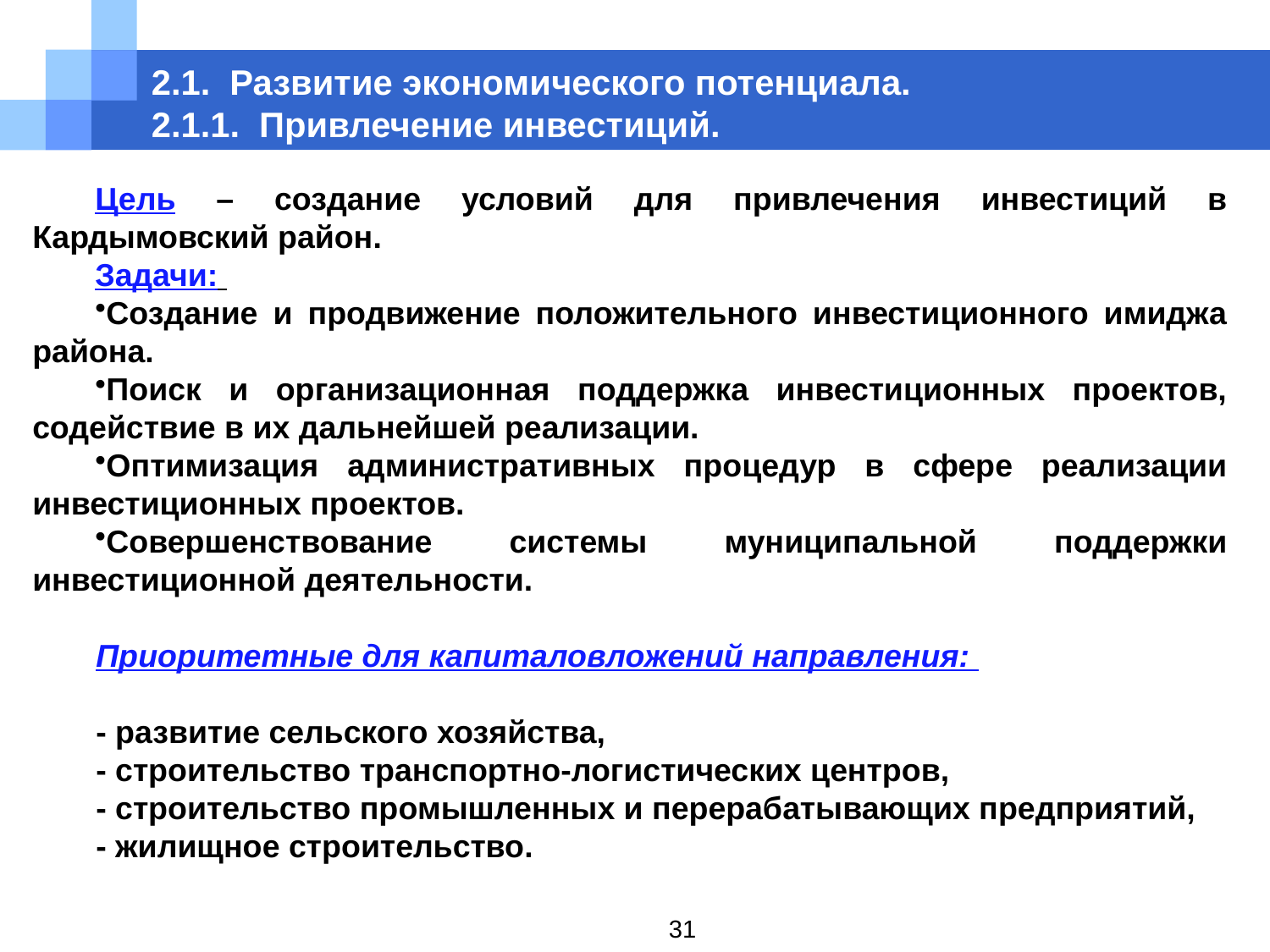

# 2.1.  Развитие экономического потенциала.  2.1.1.  Привлечение инвестиций.

Цель – создание условий для привлечения инвестиций в Кардымовский район.
Задачи:
Создание и продвижение положительного инвестиционного имиджа района.
Поиск и организационная поддержка инвестиционных проектов, содействие в их дальнейшей реализации.
Оптимизация административных процедур в сфере реализации инвестиционных проектов.
Совершенствование системы муниципальной поддержки инвестиционной деятельности.

Приоритетные для капиталовложений направления:

- развитие сельского хозяйства,
- строительство транспортно-логистических центров,
- строительство промышленных и перерабатывающих предприятий,
- жилищное строительство.

31